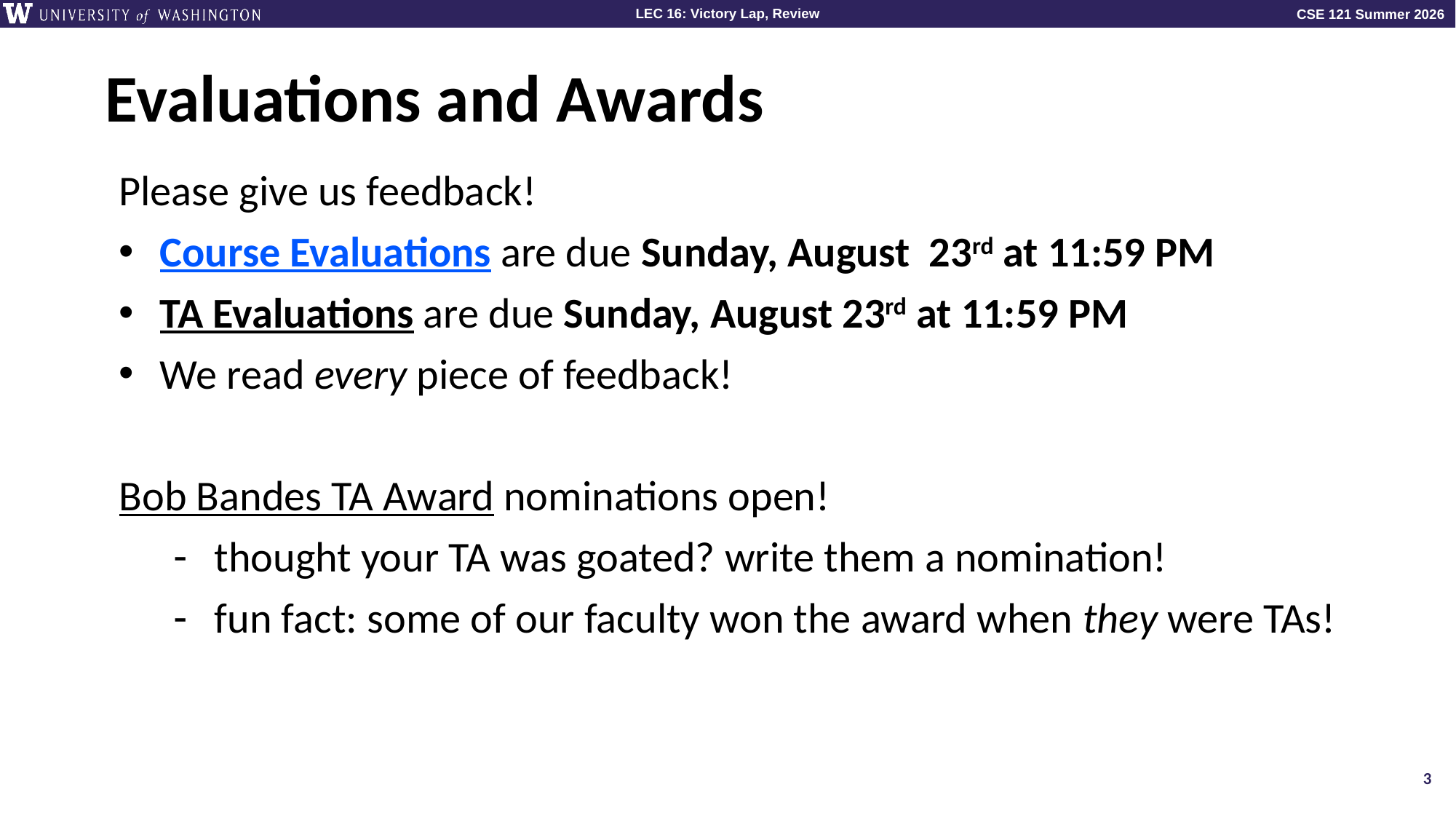

# Evaluations and Awards
Please give us feedback!
Course Evaluations are due Sunday, August  23rd at 11:59 PM
TA Evaluations are due Sunday, August 23rd at 11:59 PM
We read every piece of feedback!

Bob Bandes TA Award nominations open!
thought your TA was goated? write them a nomination!
fun fact: some of our faculty won the award when they were TAs!
3